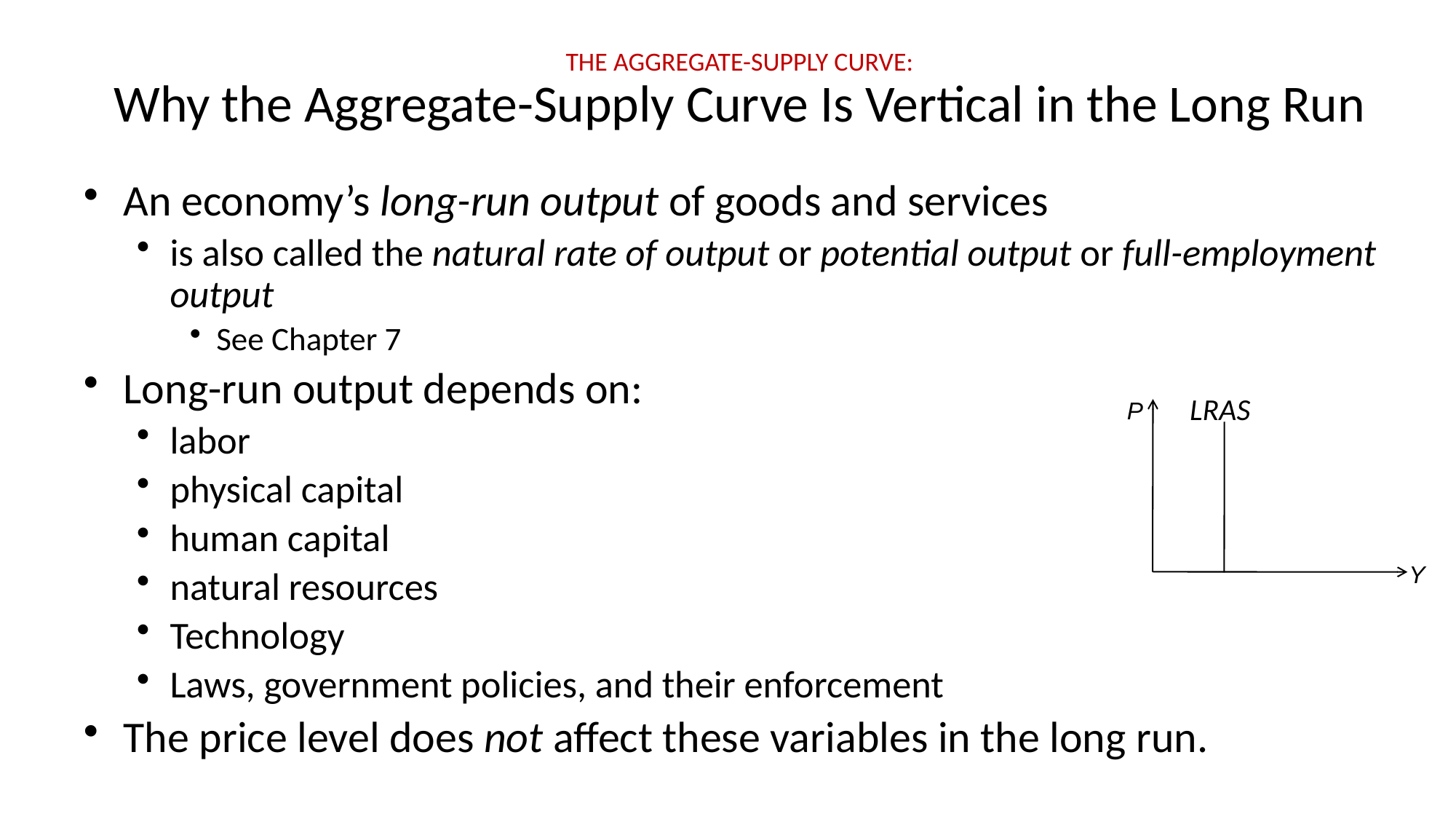

# The Aggregate-SUPPLY curve: Why the Aggregate-Supply Curve Is Vertical in the Long Run
An economy’s long-run output of goods and services
is also called the natural rate of output or potential output or full-employment output
See Chapter 7
Long-run output depends on:
labor
physical capital
human capital
natural resources
Technology
Laws, government policies, and their enforcement
The price level does not affect these variables in the long run.
LRAS
P
Y